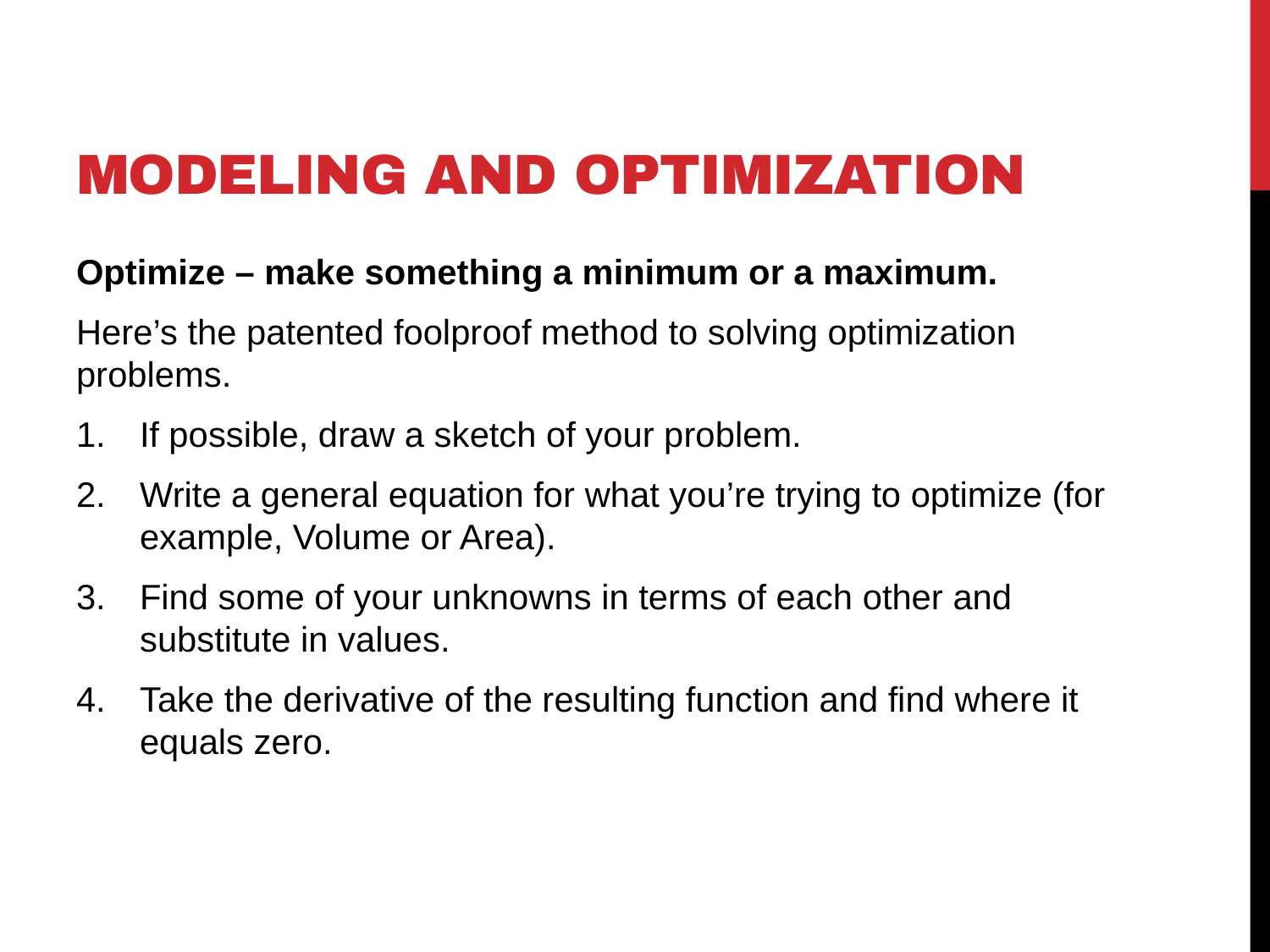

# Modeling and Optimization
Optimize – make something a minimum or a maximum.
Here’s the patented foolproof method to solving optimization problems.
If possible, draw a sketch of your problem.
Write a general equation for what you’re trying to optimize (for example, Volume or Area).
Find some of your unknowns in terms of each other and substitute in values.
Take the derivative of the resulting function and find where it equals zero.